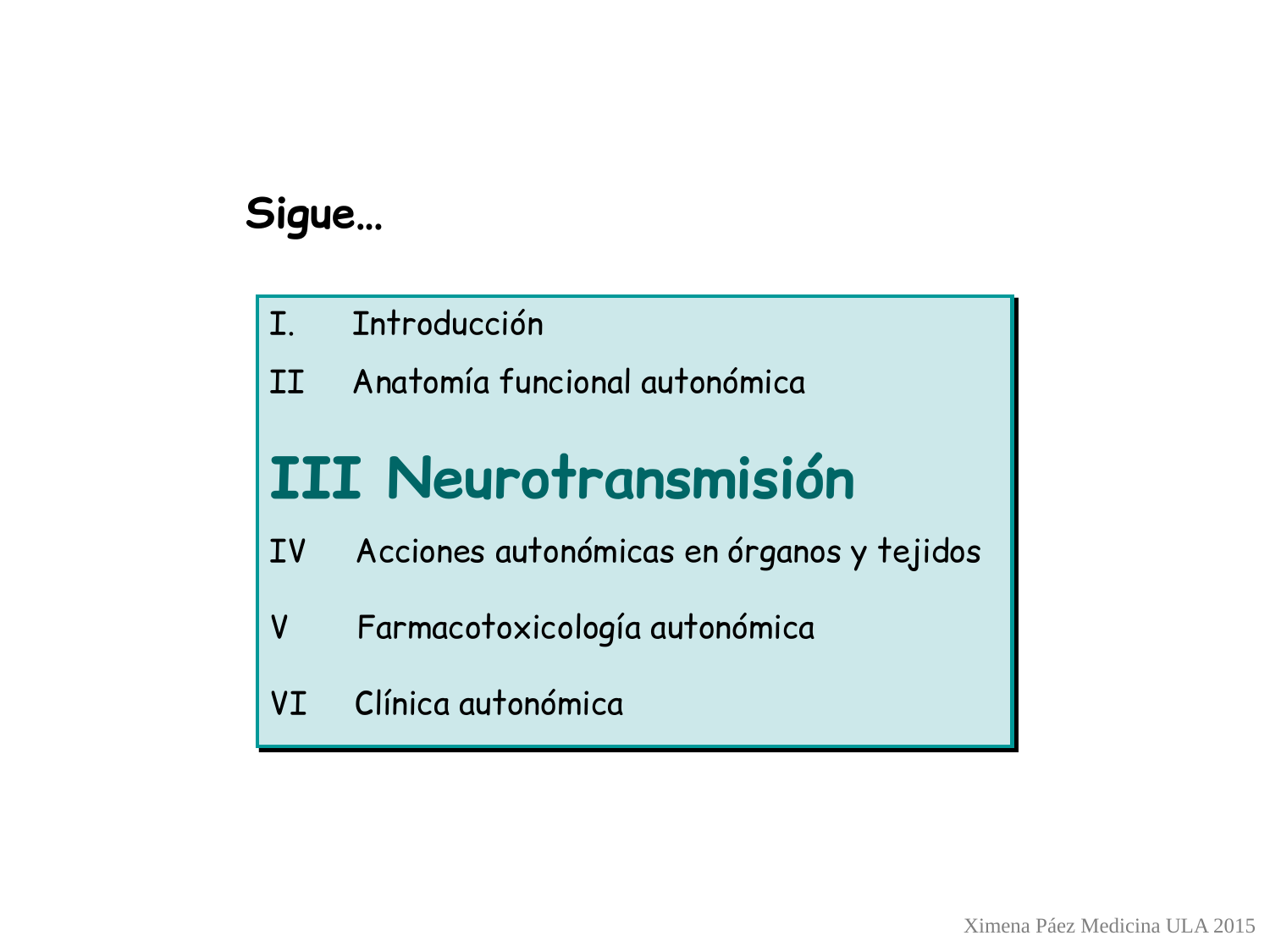

Sigue…
  Introducción

II     Anatomía funcional autonómica

III Neurotransmisión

IV     Acciones autonómicas en órganos y tejidos

V       Farmacotoxicología autonómica

VI     Clínica autonómica

Ximena Páez Medicina ULA 2015